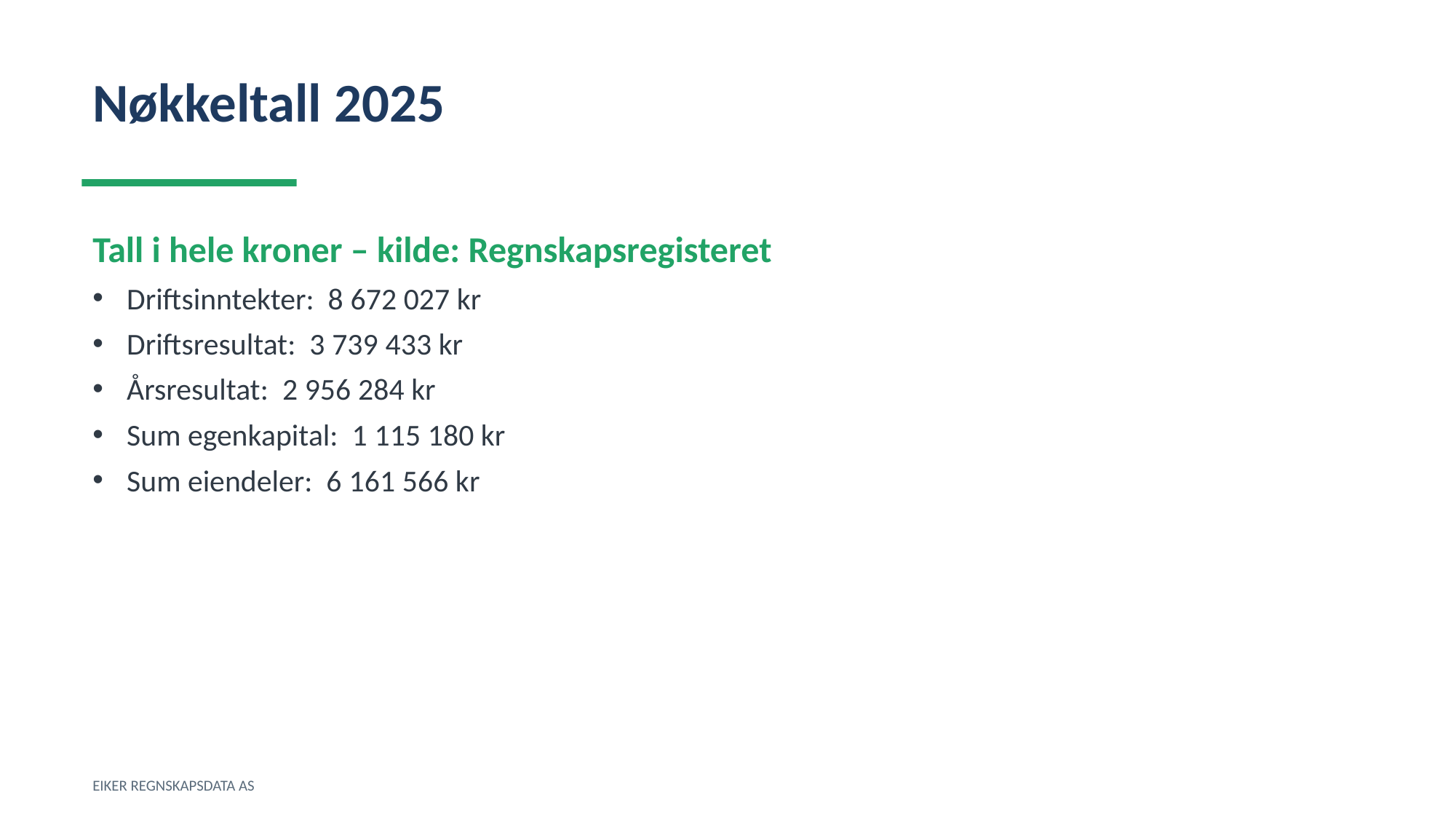

Nøkkeltall 2025

Tall i hele kroner – kilde: Regnskapsregisteret
Driftsinntekter:  8 672 027 kr
Driftsresultat:  3 739 433 kr
Årsresultat:  2 956 284 kr
Sum egenkapital:  1 115 180 kr
Sum eiendeler:  6 161 566 kr
EIKER REGNSKAPSDATA AS